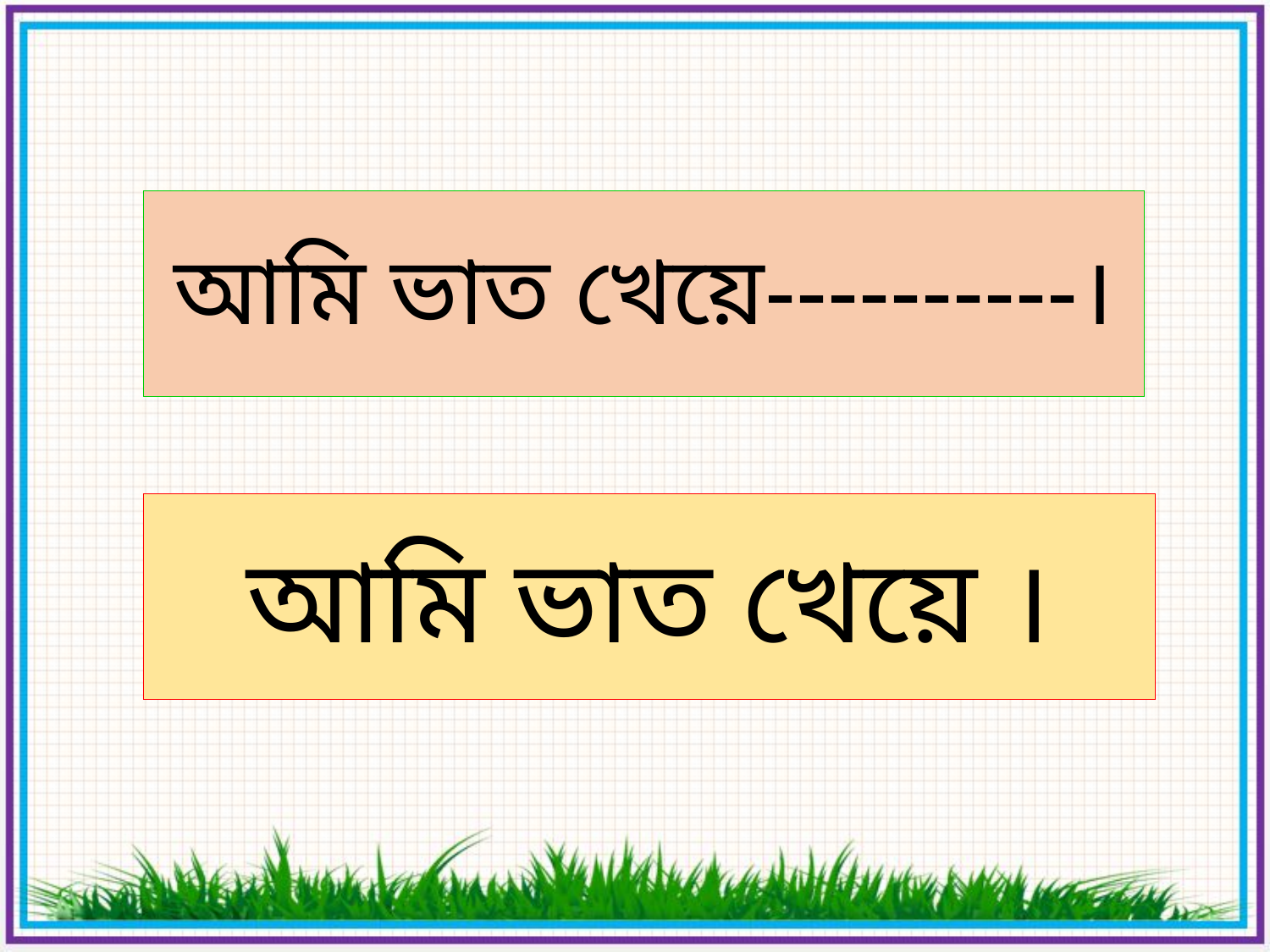

# আমি ভাত খেয়ে----------।
আমি ভাত খেয়ে ।